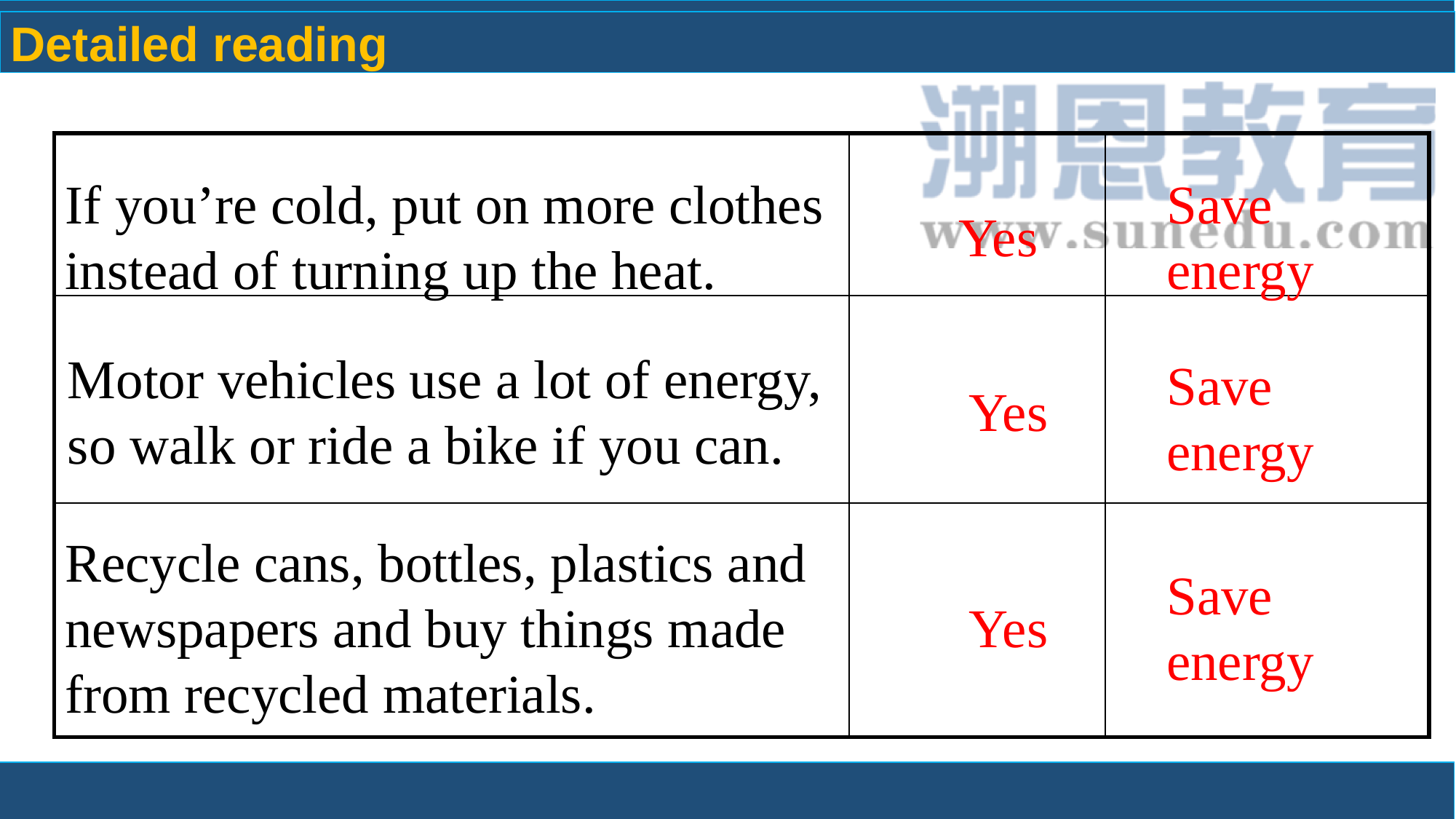

Detailed reading
|  |  |  |
| --- | --- | --- |
|  |  |  |
|  |  |  |
Save
energy
If you’re cold, put on more clothes instead of turning up the heat.
Yes

Motor vehicles use a lot of energy, so walk or ride a bike if you can.
Save
energy
Yes
Recycle cans, bottles, plastics and newspapers and buy things made from recycled materials.
Save
energy
Yes